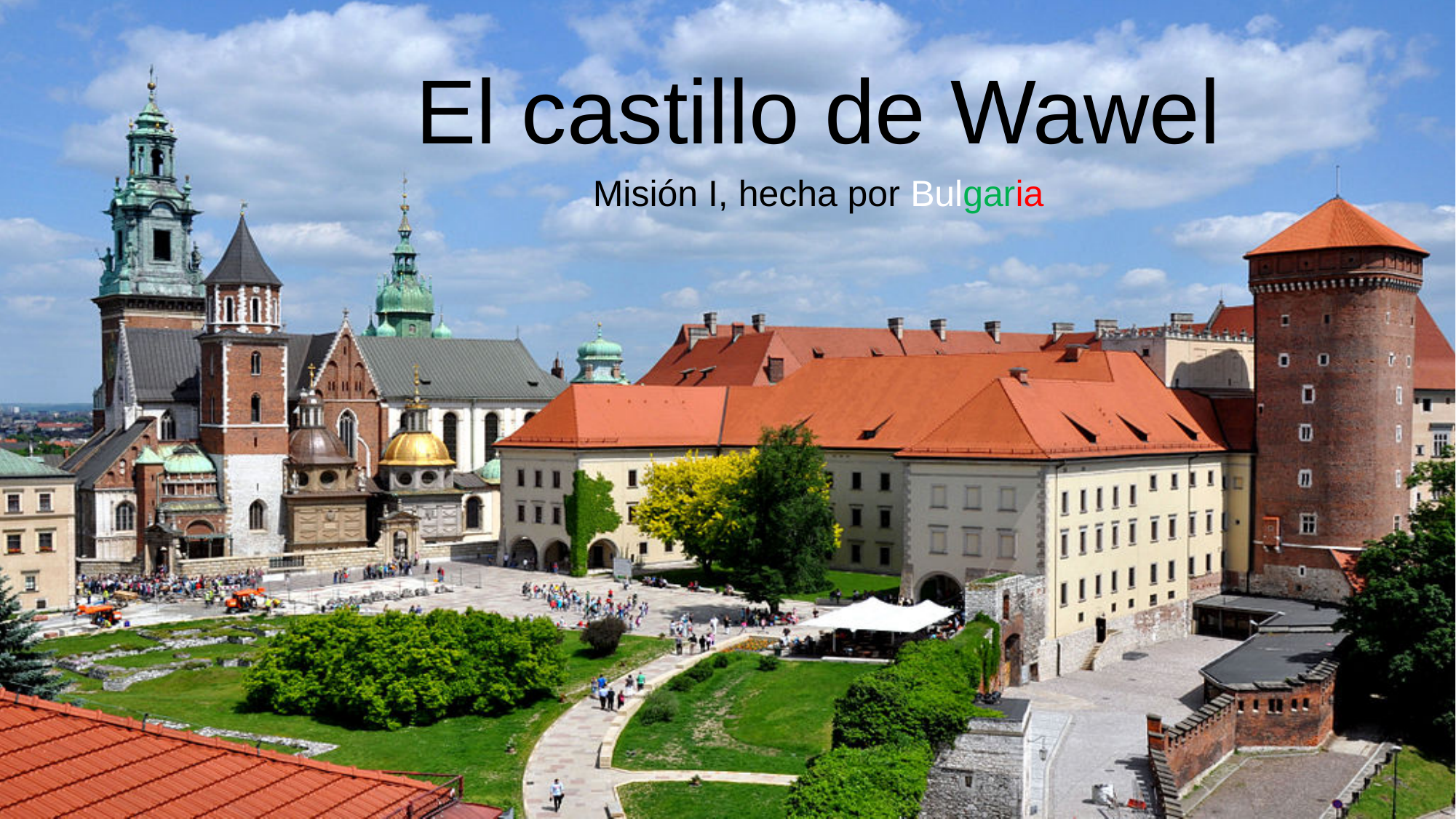

# El castillo de Wawel
Misión I, hecha por Bulgaria